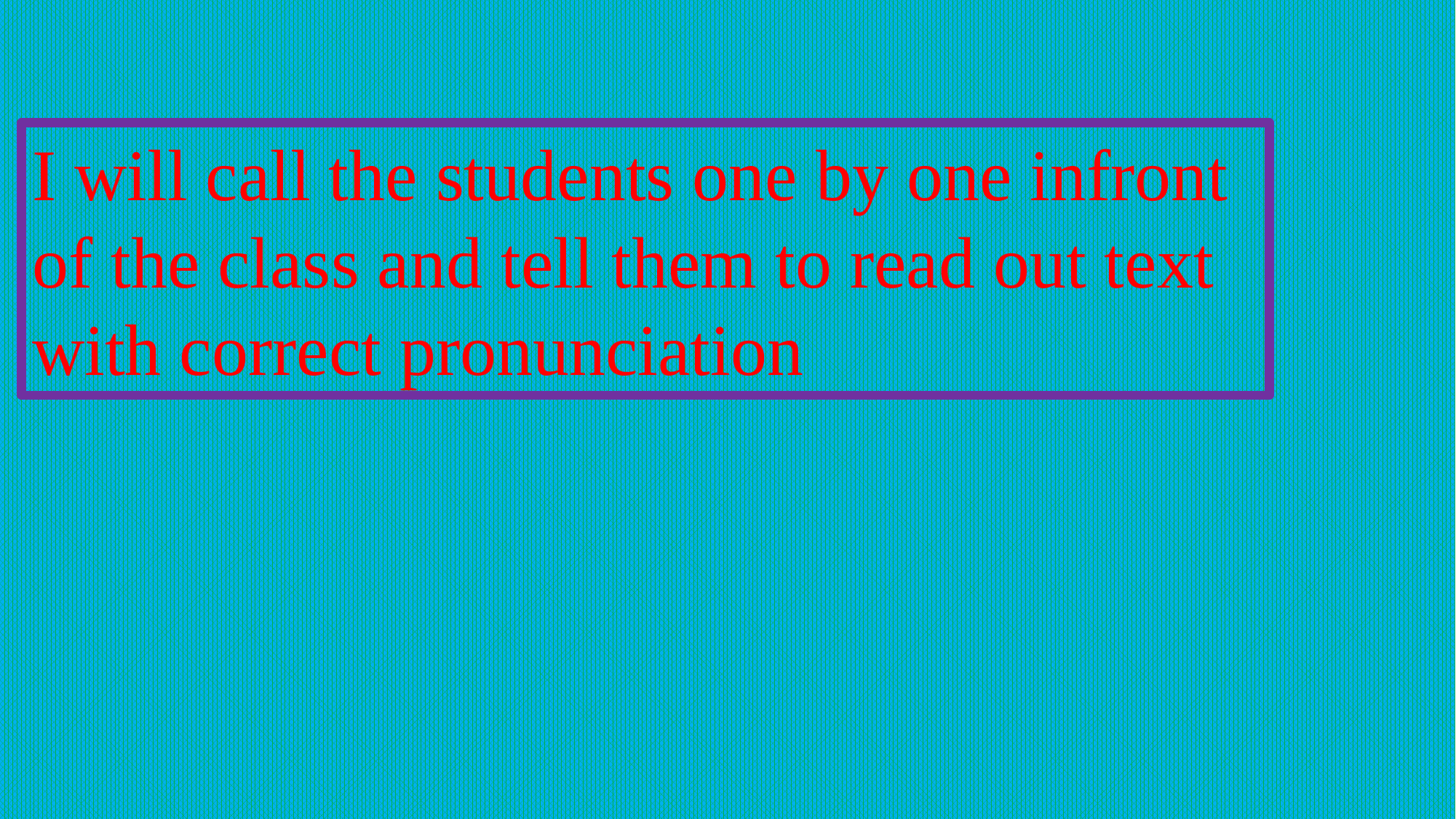

I will call the students one by one infront of the class and tell them to read out text with correct pronunciation